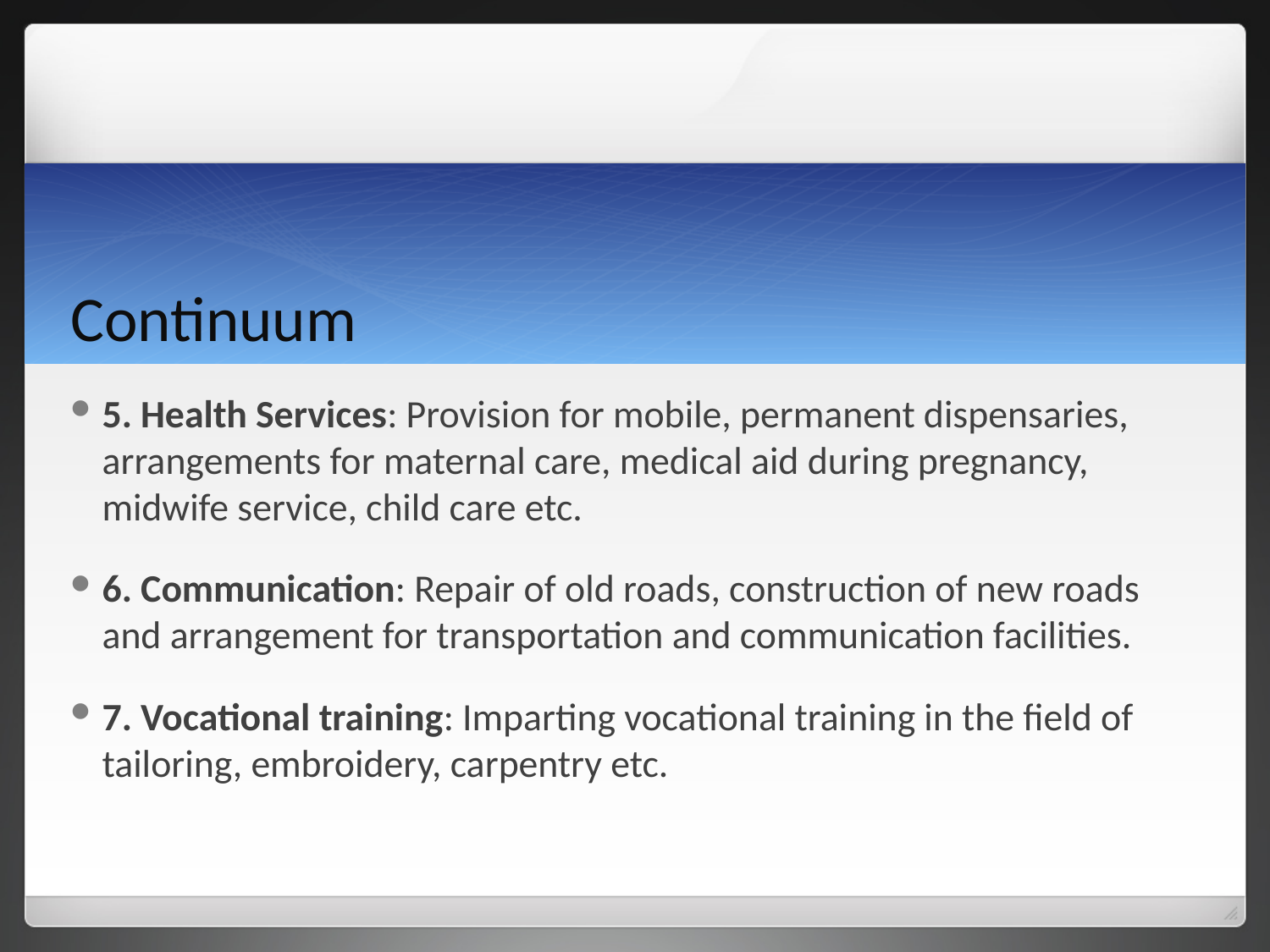

# Continuum
5. Health Services: Provision for mobile, permanent dispensaries, arrangements for maternal care, medical aid during pregnancy, midwife service, child care etc.
6. Communication: Repair of old roads, construction of new roads and arrangement for transportation and communication facilities.
7. Vocational training: Imparting vocational training in the field of tailoring, embroidery, carpentry etc.